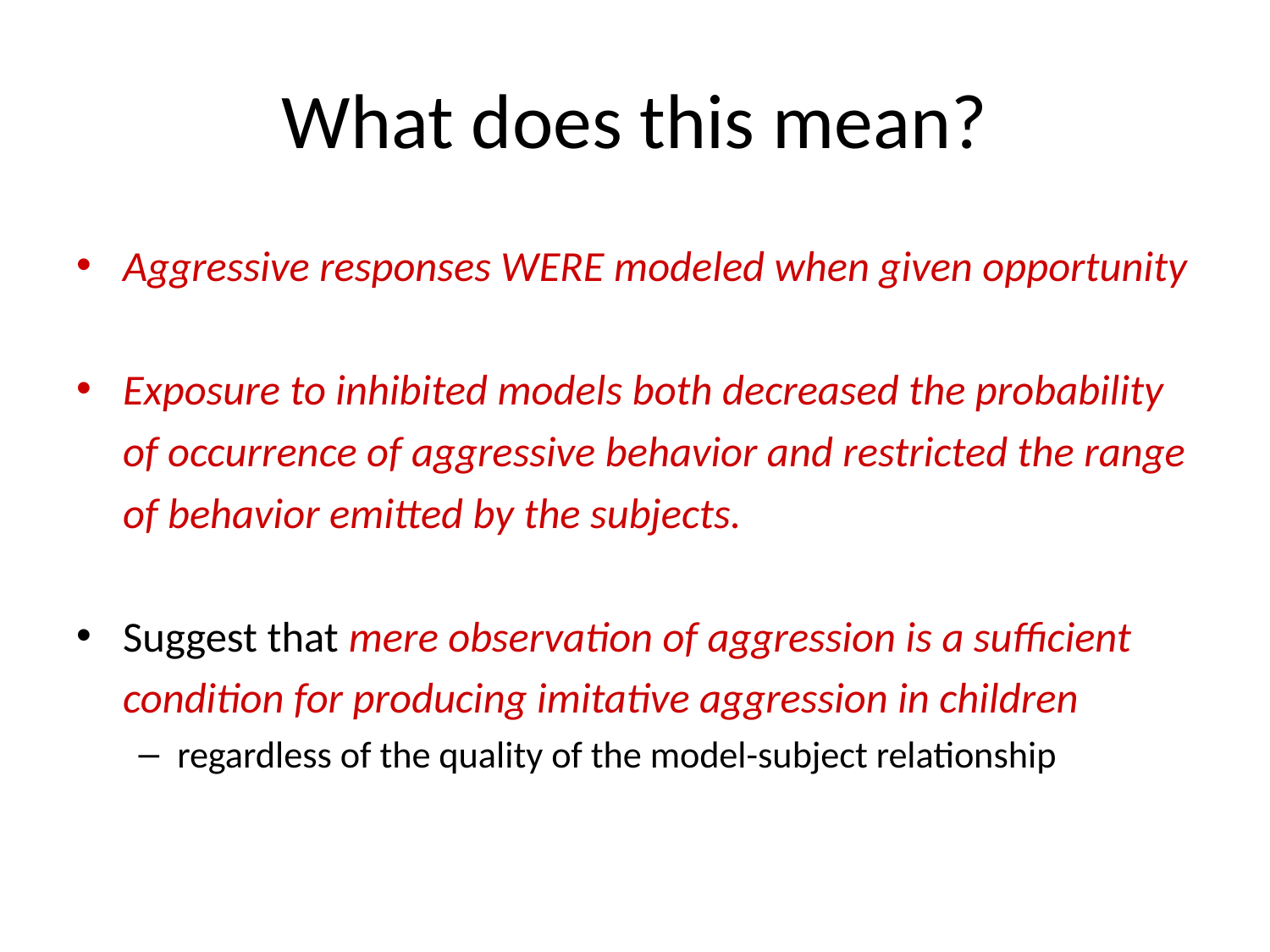

# What does this mean?
Aggressive responses WERE modeled when given opportunity

Exposure to inhibited models both decreased the probability of occurrence of aggressive behavior and restricted the range of behavior emitted by the subjects.

Suggest that mere observation of aggression is a sufficient condition for producing imitative aggression in children
regardless of the quality of the model-subject relationship